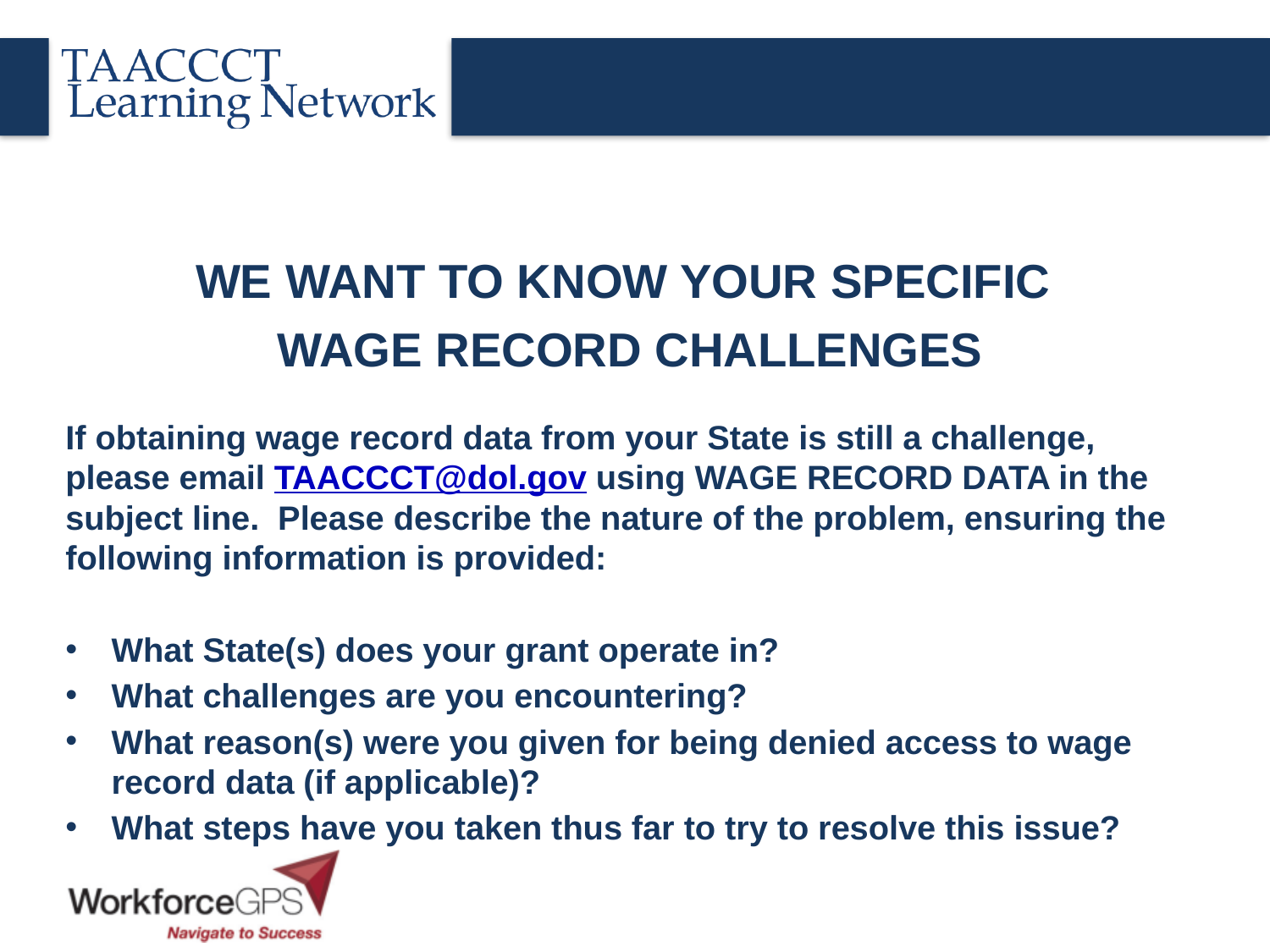

WE WANT TO KNOW YOUR SPECIFIC
WAGE RECORD CHALLENGES

If obtaining wage record data from your State is still a challenge, please email TAACCCT@dol.gov using WAGE RECORD DATA in the subject line.  Please describe the nature of the problem, ensuring the following information is provided:

What State(s) does your grant operate in?
What challenges are you encountering?
What reason(s) were you given for being denied access to wage record data (if applicable)?
What steps have you taken thus far to try to resolve this issue?